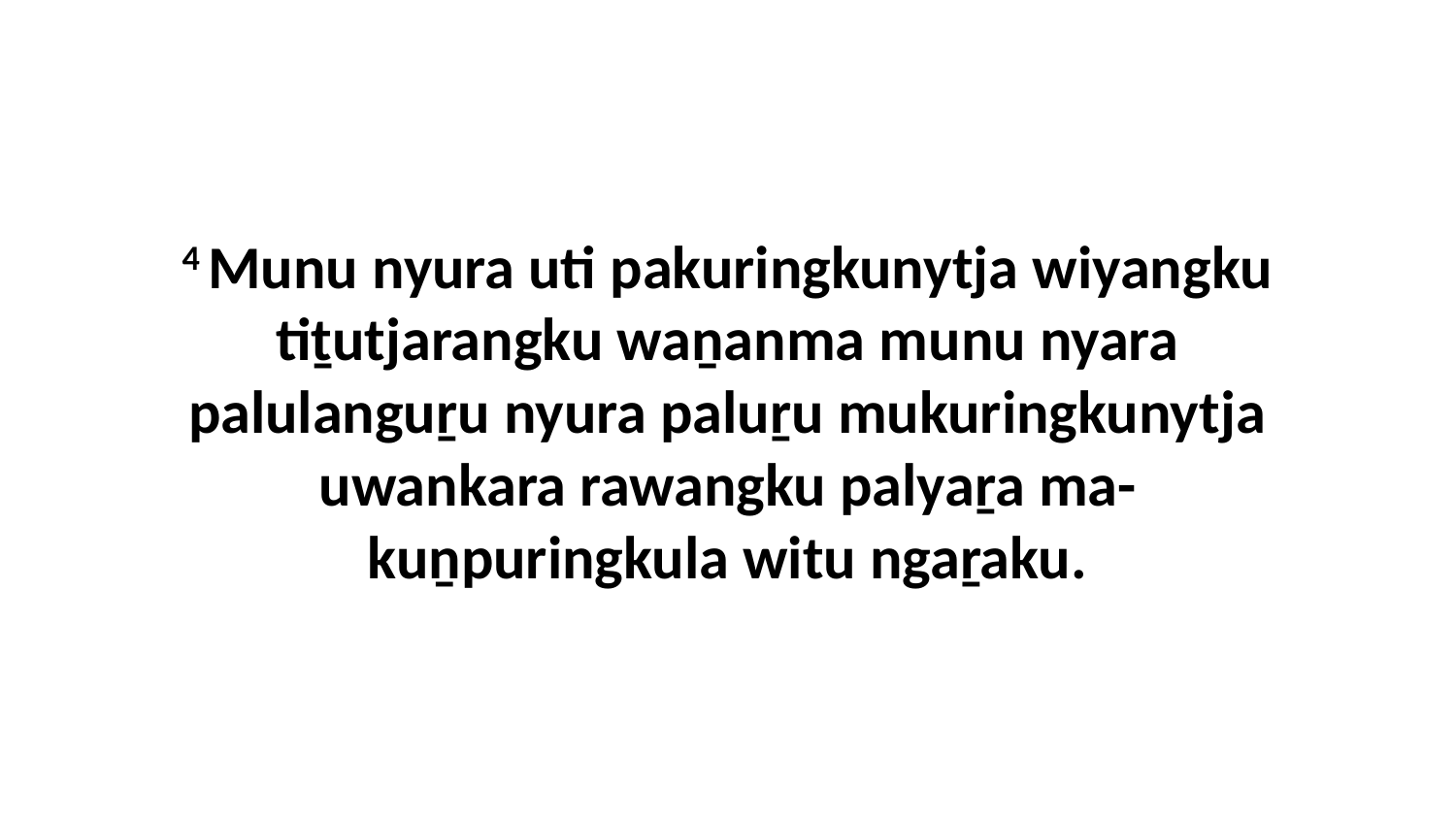

4 Munu nyura uti pakuringkunytja wiyangku tiṯutjarangku waṉanma munu nyara palulanguṟu nyura paluṟu mukuringkunytja uwankara rawangku palyaṟa ma-kuṉpuringkula witu ngaṟaku.